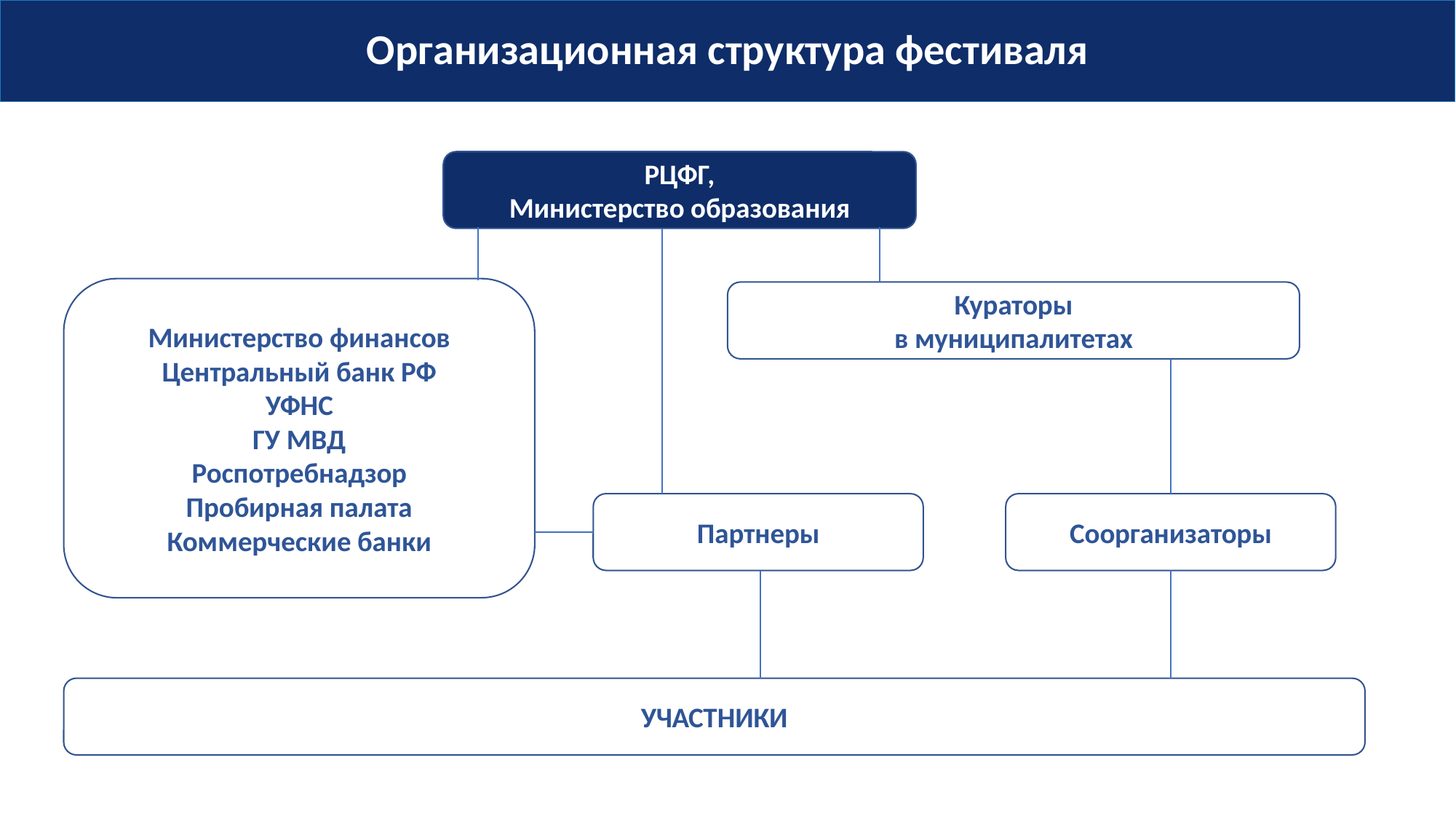

# Организационная структура фестиваля
РЦФГ,
Министерство образования
Министерство финансов
Центральный банк РФ
УФНС
ГУ МВД
Роспотребнадзор
Пробирная палата
Коммерческие банки
Кураторы
в муниципалитетах
Партнеры
Соорганизаторы
УЧАСТНИКИ